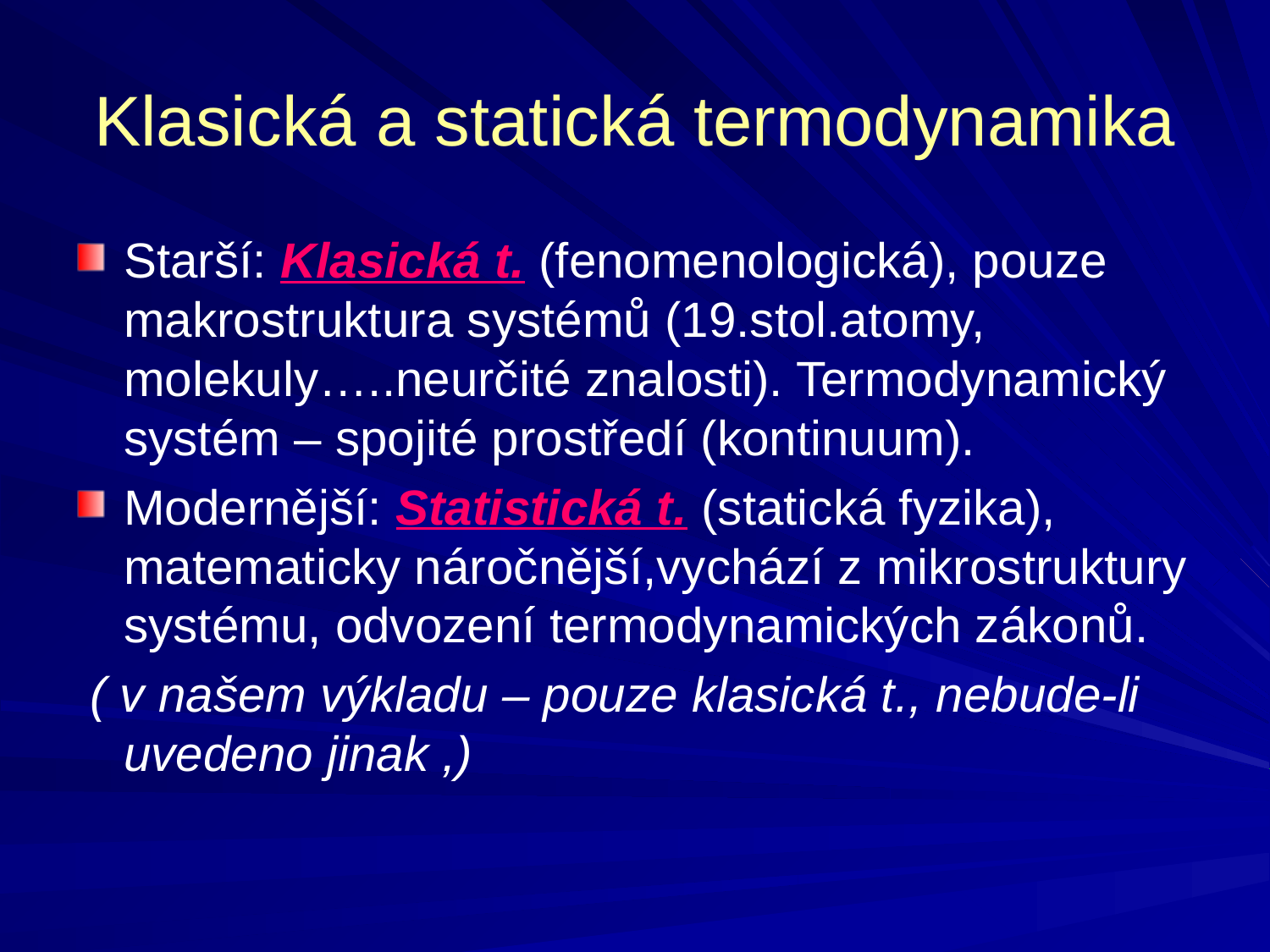

Klasická a statická termodynamika
Starší: Klasická t. (fenomenologická), pouze makrostruktura systémů (19.stol.atomy, molekuly…..neurčité znalosti). Termodynamický systém – spojité prostředí (kontinuum).
Modernější: Statistická t. (statická fyzika), matematicky náročnější,vychází z mikrostruktury systému, odvození termodynamických zákonů.
 ( v našem výkladu – pouze klasická t., nebude-li uvedeno jinak ,)